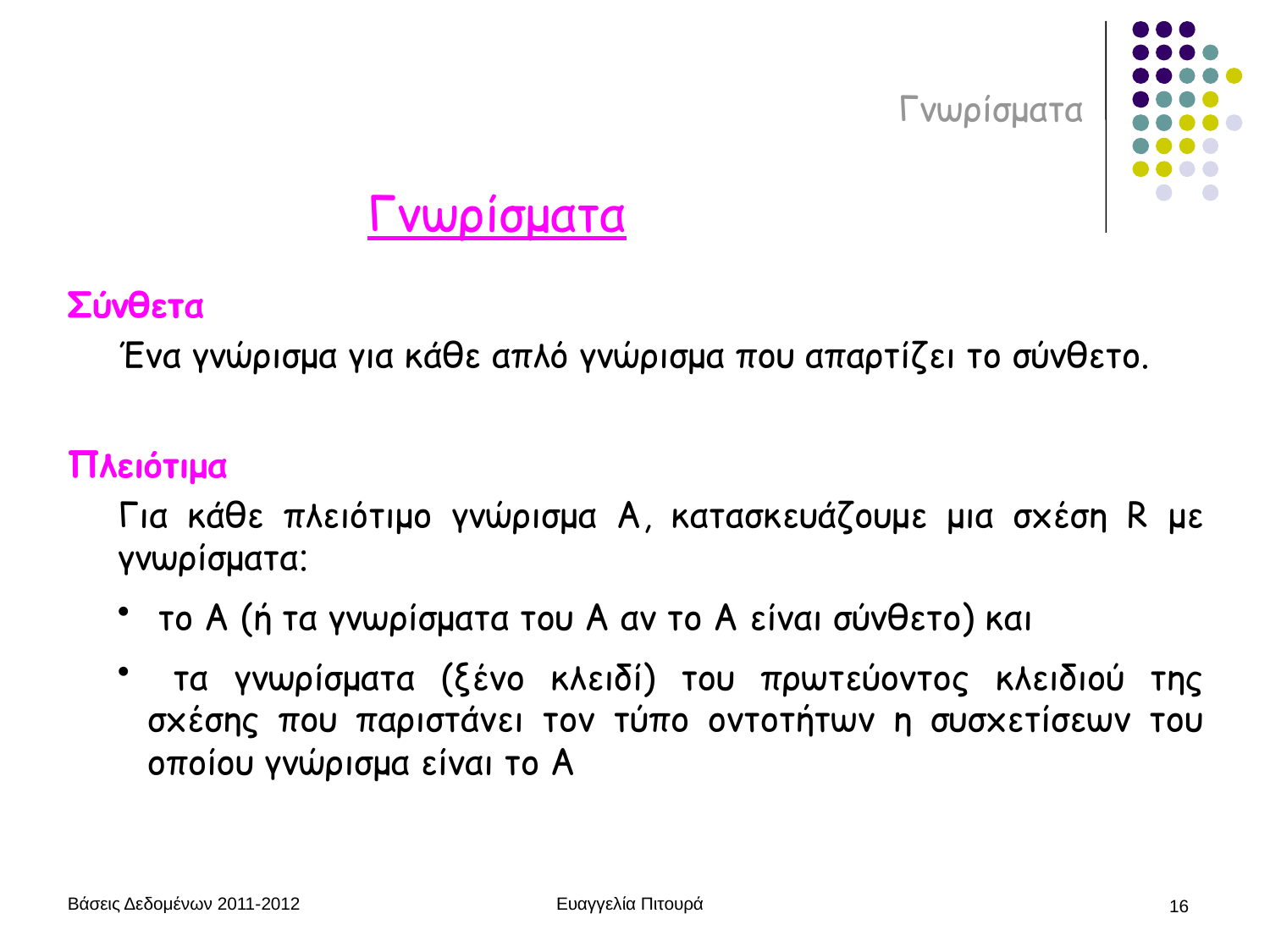

# Γνωρίσματα
Γνωρίσματα
Σύνθετα
Ένα γνώρισμα για κάθε απλό γνώρισμα που απαρτίζει το σύνθετο.
Πλειότιμα
Για κάθε πλειότιμο γνώρισμα Α, κατασκευάζουμε μια σχέση R με γνωρίσματα:
 το Α (ή τα γνωρίσματα του Α αν το Α είναι σύνθετο) και
 τα γνωρίσματα (ξένο κλειδί) του πρωτεύοντος κλειδιού της σχέσης που παριστάνει τον τύπο οντοτήτων η συσχετίσεων του οποίου γνώρισμα είναι το Α
Βάσεις Δεδομένων 2011-2012
Ευαγγελία Πιτουρά
16